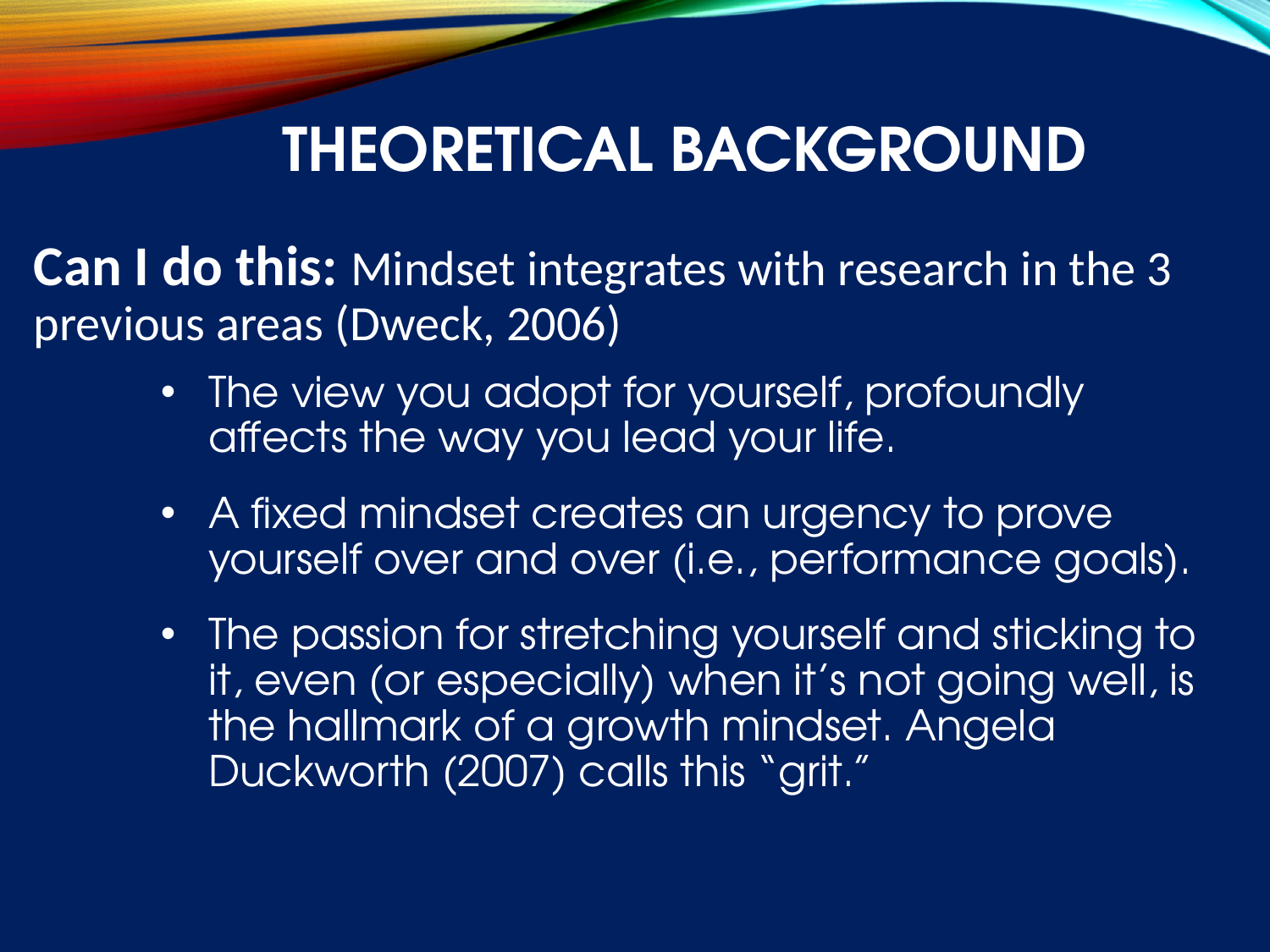

# Theoretical Background
Can I do this: Mindset integrates with research in the 3     previous areas (Dweck, 2006)
The view you adopt for yourself, profoundly affects the way you lead your life.
A fixed mindset creates an urgency to prove yourself over and over (i.e., performance goals).
The passion for stretching yourself and sticking to it, even (or especially) when it’s not going well, is the hallmark of a growth mindset. Angela Duckworth (2007) calls this “grit.”